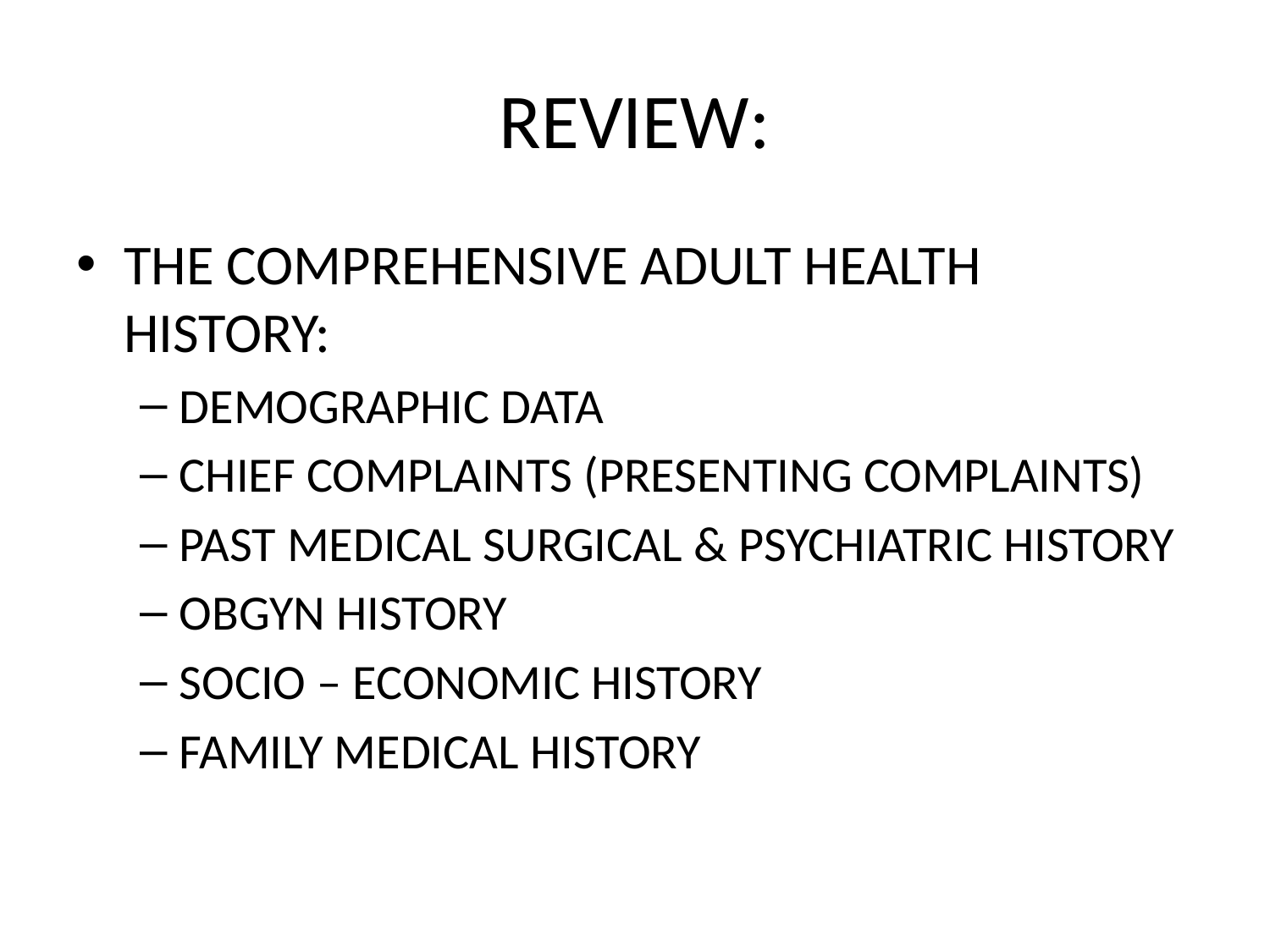

# REVIEW:
THE COMPREHENSIVE ADULT HEALTH HISTORY:
DEMOGRAPHIC DATA
CHIEF COMPLAINTS (PRESENTING COMPLAINTS)
PAST MEDICAL SURGICAL & PSYCHIATRIC HISTORY
OBGYN HISTORY
SOCIO – ECONOMIC HISTORY
FAMILY MEDICAL HISTORY